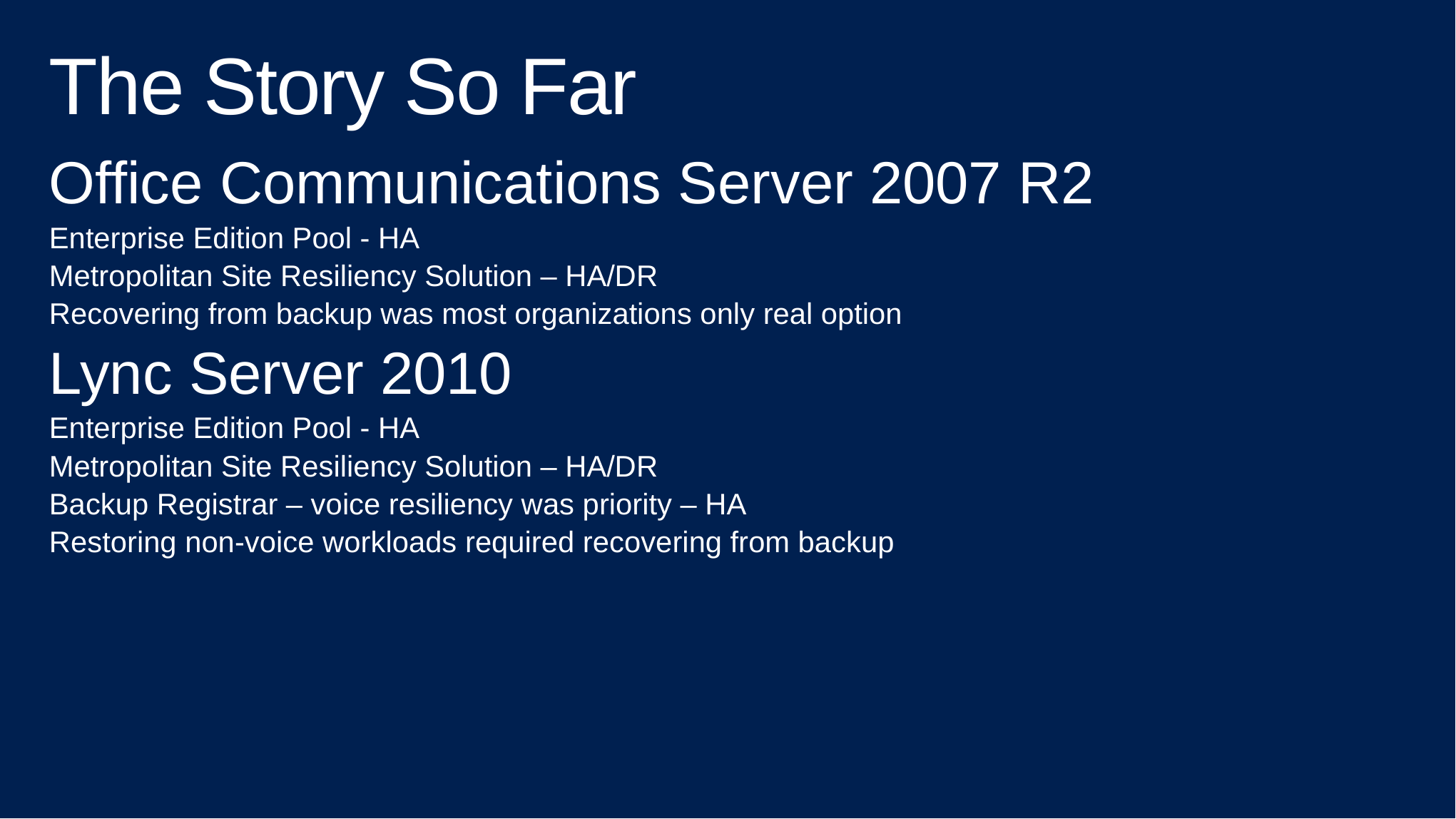

# The Story So Far
Office Communications Server 2007 R2
Enterprise Edition Pool - HA
Metropolitan Site Resiliency Solution – HA/DR
Recovering from backup was most organizations only real option
Lync Server 2010
Enterprise Edition Pool - HA
Metropolitan Site Resiliency Solution – HA/DR
Backup Registrar – voice resiliency was priority – HA
Restoring non-voice workloads required recovering from backup